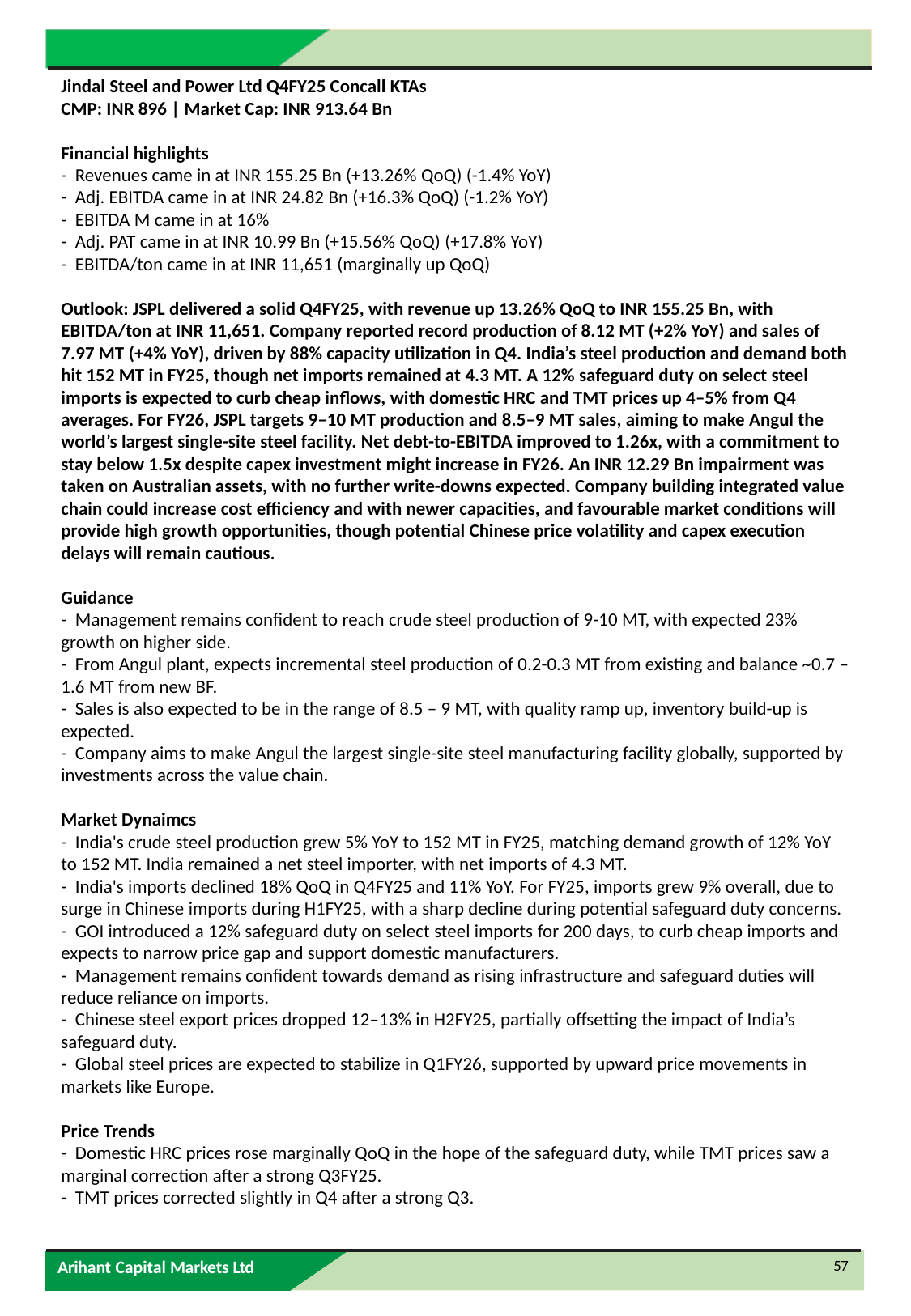

Jindal Steel and Power Ltd Q4FY25 Concall KTAs
CMP: INR 896 | Market Cap: INR 913.64 Bn

Financial highlights
-  Revenues came in at INR 155.25 Bn (+13.26% QoQ) (-1.4% YoY)
-  Adj. EBITDA came in at INR 24.82 Bn (+16.3% QoQ) (-1.2% YoY)
-  EBITDA M came in at 16%
-  Adj. PAT came in at INR 10.99 Bn (+15.56% QoQ) (+17.8% YoY)
-  EBITDA/ton came in at INR 11,651 (marginally up QoQ)

Outlook: JSPL delivered a solid Q4FY25, with revenue up 13.26% QoQ to INR 155.25 Bn, with EBITDA/ton at INR 11,651. Company reported record production of 8.12 MT (+2% YoY) and sales of 7.97 MT (+4% YoY), driven by 88% capacity utilization in Q4. India’s steel production and demand both hit 152 MT in FY25, though net imports remained at 4.3 MT. A 12% safeguard duty on select steel imports is expected to curb cheap inflows, with domestic HRC and TMT prices up 4–5% from Q4 averages. For FY26, JSPL targets 9–10 MT production and 8.5–9 MT sales, aiming to make Angul the world’s largest single-site steel facility. Net debt-to-EBITDA improved to 1.26x, with a commitment to stay below 1.5x despite capex investment might increase in FY26. An INR 12.29 Bn impairment was taken on Australian assets, with no further write-downs expected. Company building integrated value chain could increase cost efficiency and with newer capacities, and favourable market conditions will provide high growth opportunities, though potential Chinese price volatility and capex execution delays will remain cautious.

Guidance
-  Management remains confident to reach crude steel production of 9-10 MT, with expected 23% growth on higher side.
-  From Angul plant, expects incremental steel production of 0.2-0.3 MT from existing and balance ~0.7 – 1.6 MT from new BF.
-  Sales is also expected to be in the range of 8.5 – 9 MT, with quality ramp up, inventory build-up is expected.
-  Company aims to make Angul the largest single-site steel manufacturing facility globally, supported by investments across the value chain.

Market Dynaimcs
-  India's crude steel production grew 5% YoY to 152 MT in FY25, matching demand growth of 12% YoY to 152 MT. India remained a net steel importer, with net imports of 4.3 MT.
-  India's imports declined 18% QoQ in Q4FY25 and 11% YoY. For FY25, imports grew 9% overall, due to surge in Chinese imports during H1FY25, with a sharp decline during potential safeguard duty concerns.
-  GOI introduced a 12% safeguard duty on select steel imports for 200 days, to curb cheap imports and expects to narrow price gap and support domestic manufacturers.
-  Management remains confident towards demand as rising infrastructure and safeguard duties will reduce reliance on imports.
-  Chinese steel export prices dropped 12–13% in H2FY25, partially offsetting the impact of India’s safeguard duty.
-  Global steel prices are expected to stabilize in Q1FY26, supported by upward price movements in markets like Europe.

Price Trends
-  Domestic HRC prices rose marginally QoQ in the hope of the safeguard duty, while TMT prices saw a marginal correction after a strong Q3FY25.
-  TMT prices corrected slightly in Q4 after a strong Q3.

57
Arihant Capital Markets Ltd